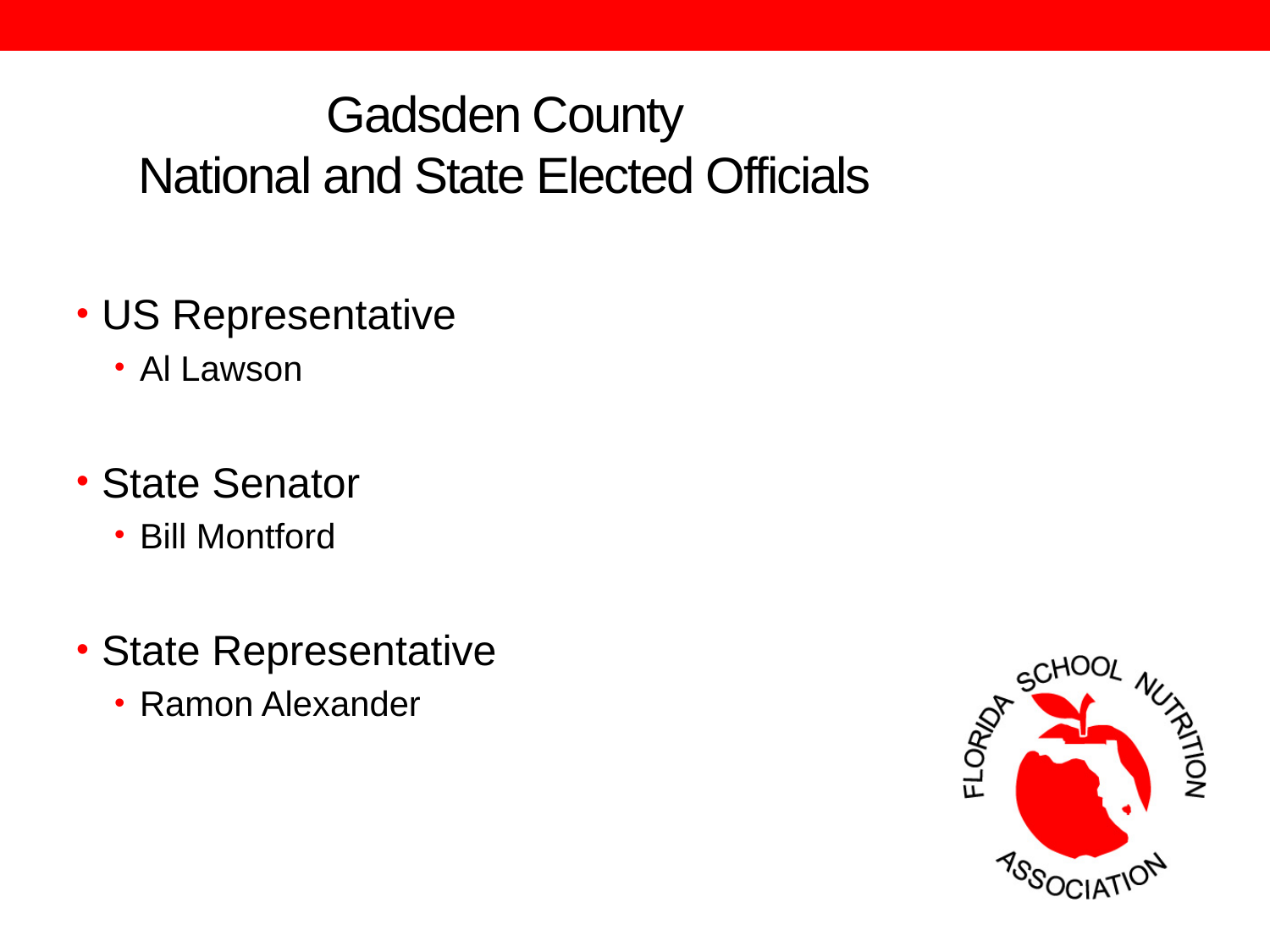

# Gadsden County National and State Elected Officials

US Representative
Al Lawson

State Senator
Bill Montford

State Representative
Ramon Alexander